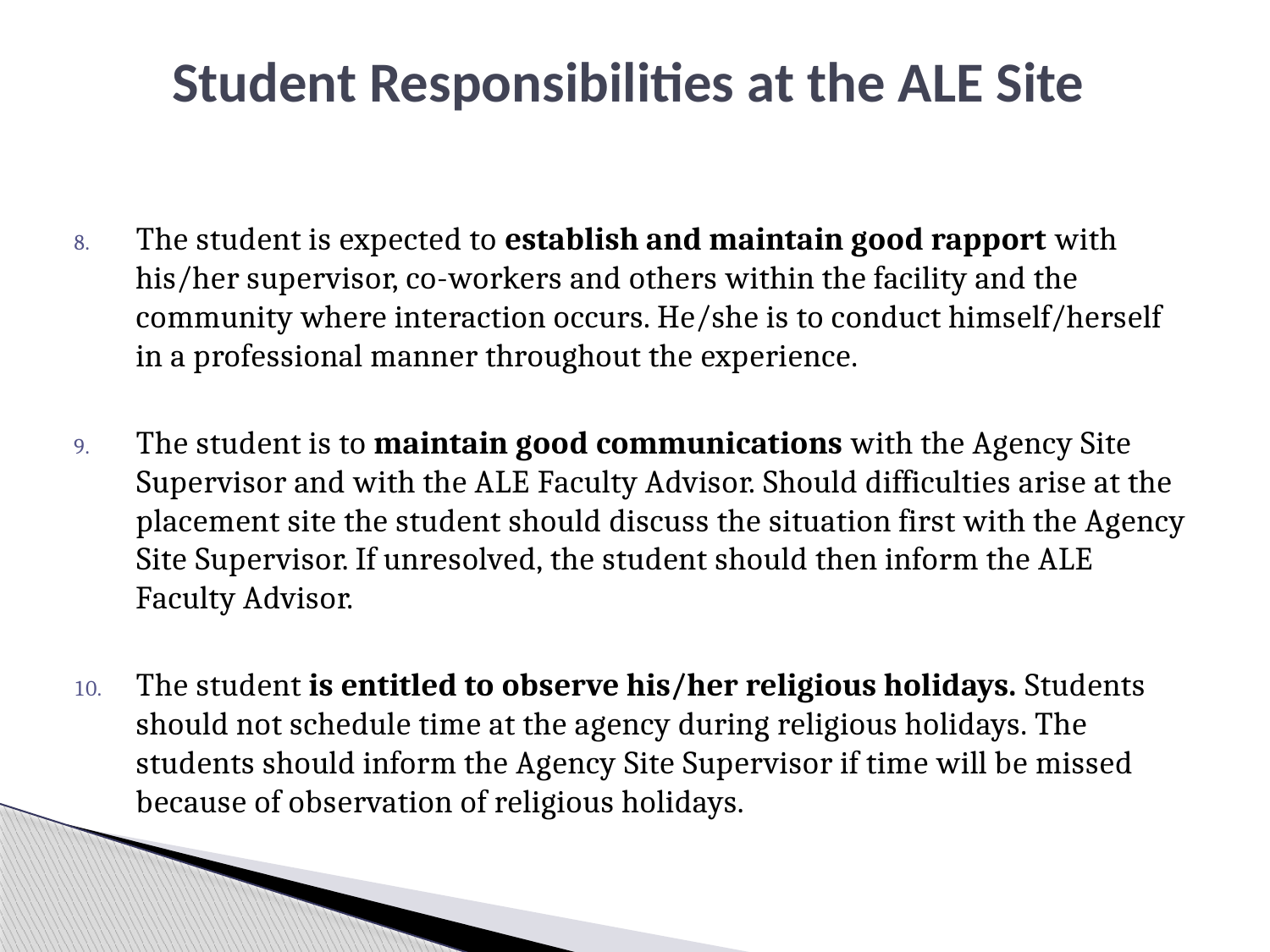

# Student Responsibilities at the ALE Site
The student is expected to establish and maintain good rapport with his/her supervisor, co-workers and others within the facility and the community where interaction occurs. He/she is to conduct himself/herself in a professional manner throughout the experience.

The student is to maintain good communications with the Agency Site Supervisor and with the ALE Faculty Advisor. Should difficulties arise at the placement site the student should discuss the situation first with the Agency Site Supervisor. If unresolved, the student should then inform the ALE Faculty Advisor.

The student is entitled to observe his/her religious holidays. Students should not schedule time at the agency during religious holidays. The students should inform the Agency Site Supervisor if time will be missed because of observation of religious holidays.